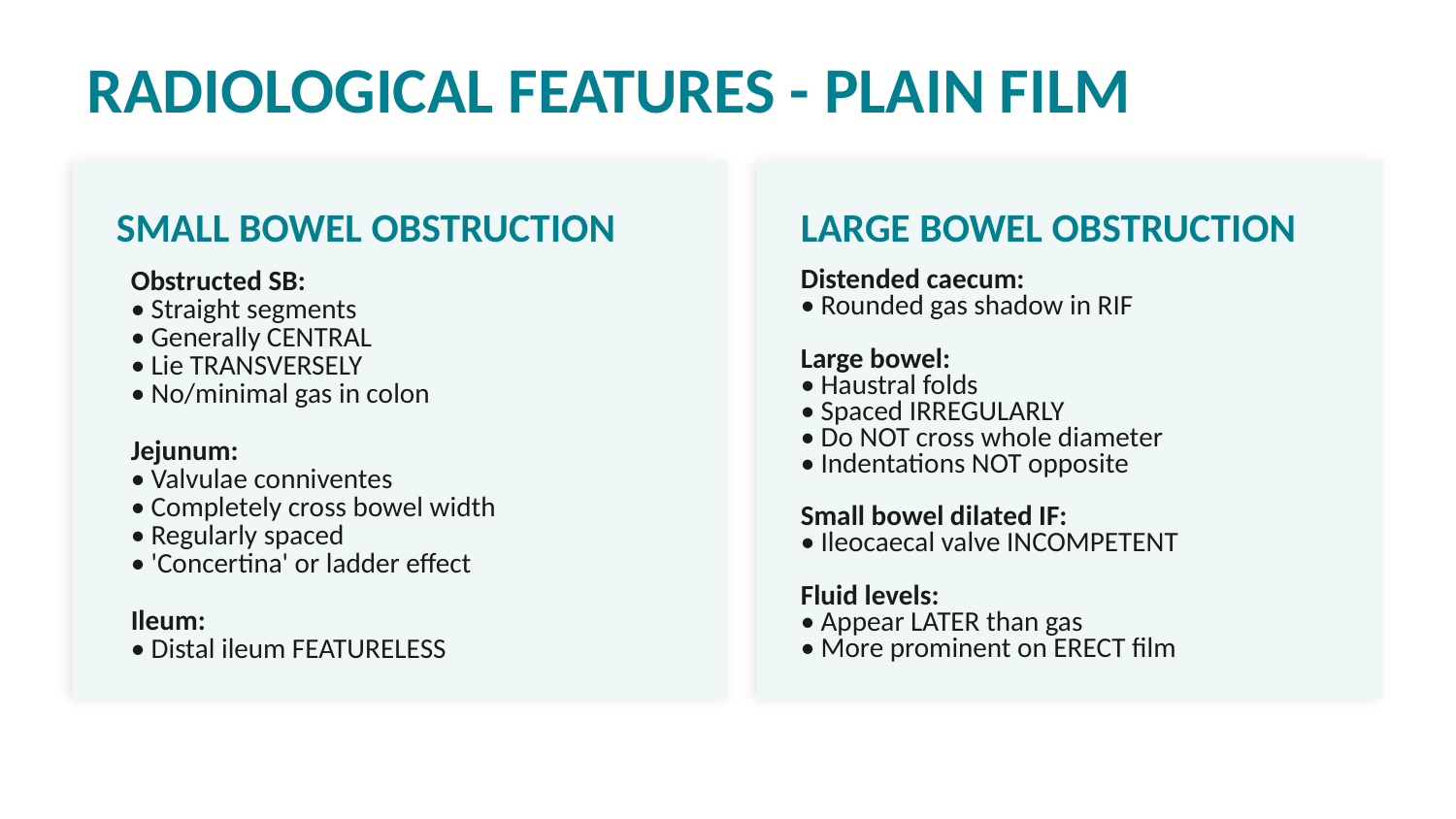

RADIOLOGICAL FEATURES - PLAIN FILM

SMALL BOWEL OBSTRUCTION
LARGE BOWEL OBSTRUCTION
Obstructed SB:
• Straight segments
• Generally CENTRAL
• Lie TRANSVERSELY
• No/minimal gas in colon

Jejunum:
• Valvulae conniventes
• Completely cross bowel width
• Regularly spaced
• 'Concertina' or ladder effect

Ileum:
• Distal ileum FEATURELESS
Distended caecum:
• Rounded gas shadow in RIF

Large bowel:
• Haustral folds
• Spaced IRREGULARLY
• Do NOT cross whole diameter
• Indentations NOT opposite

Small bowel dilated IF:
• Ileocaecal valve INCOMPETENT

Fluid levels:
• Appear LATER than gas
• More prominent on ERECT film